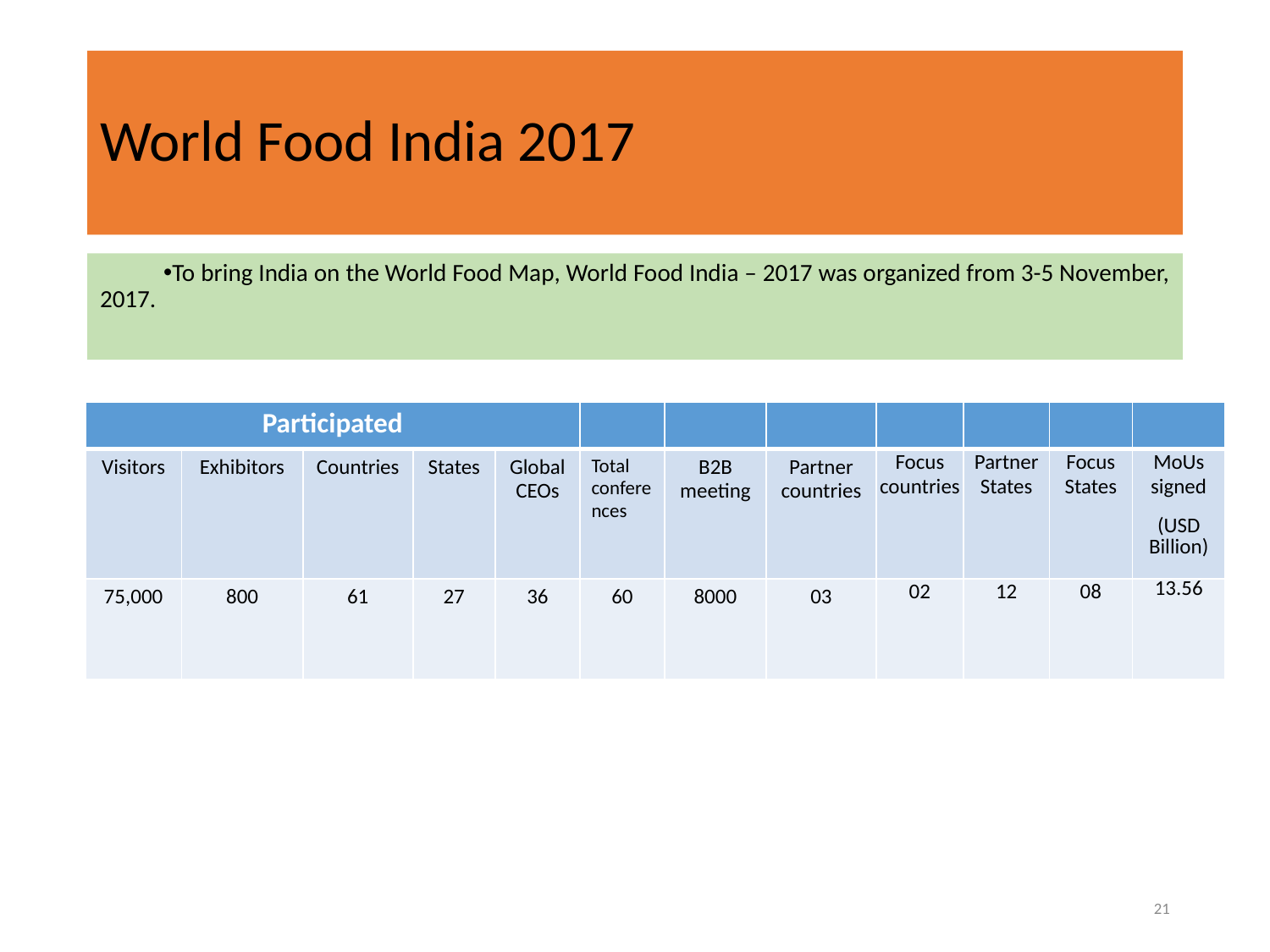

# World Food India 2017
To bring India on the World Food Map, World Food India – 2017 was organized from 3-5 November, 2017.

| Participated |  |  |  |  |  |  |  |  |  |  |  |
| --- | --- | --- | --- | --- | --- | --- | --- | --- | --- | --- | --- |
| Visitors | Exhibitors | Countries | States | Global CEOs | Total conferences | B2B meeting | Partner countries | Focus countries | Partner States | Focus States | MoUs signed (USD Billion) |
| 75,000 | 800 | 61 | 27 | 36 | 60 | 8000 | 03 | 02 | 12 | 08 | 13.56 |
21